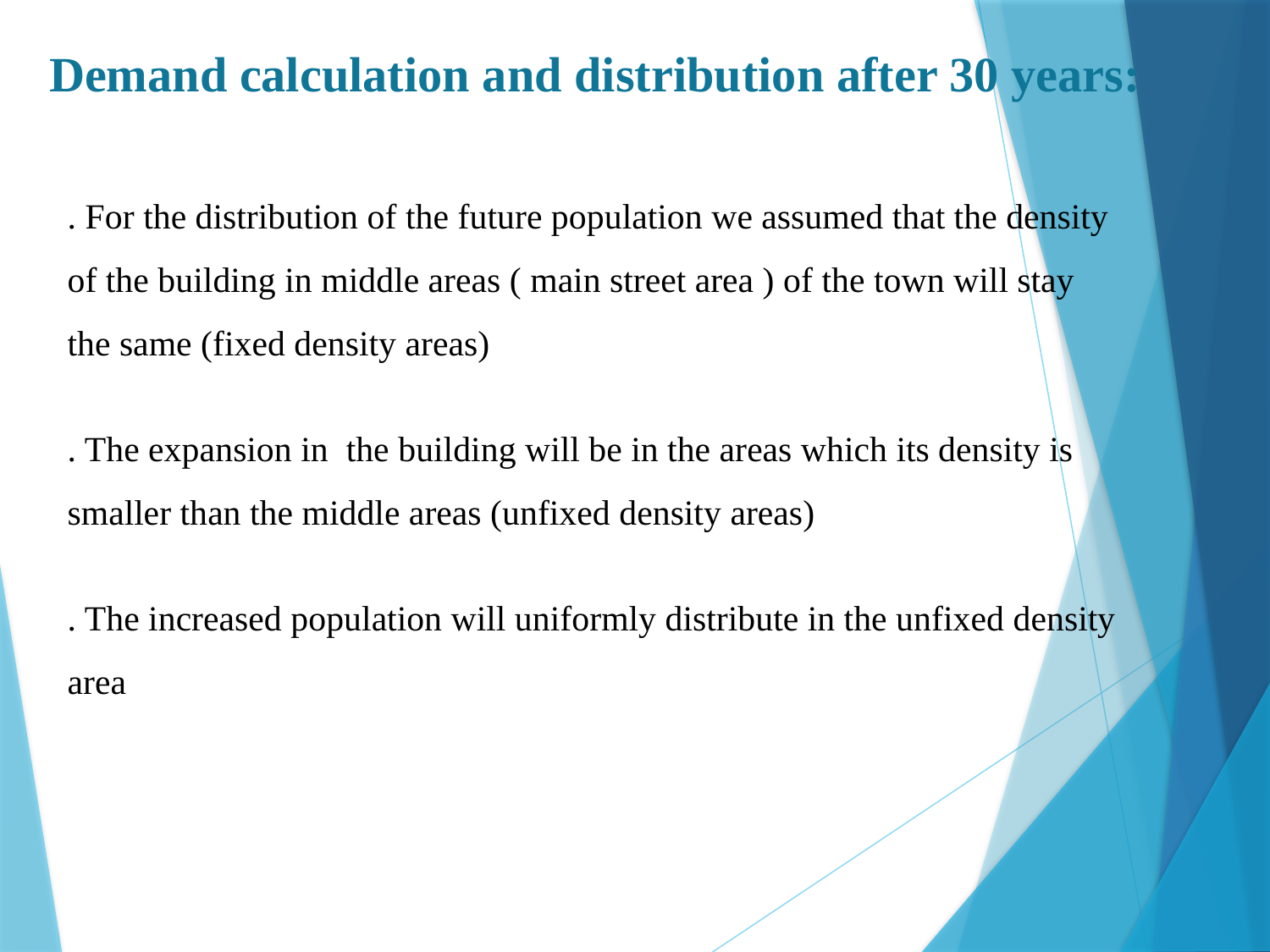

Demand calculation and distribution after 30 years:
. For the distribution of the future population we assumed that the density of the building in middle areas ( main street area ) of the town will stay the same (fixed density areas)
. The expansion in  the building will be in the areas which its density is smaller than the middle areas (unfixed density areas)
. The increased population will uniformly distribute in the unfixed density area